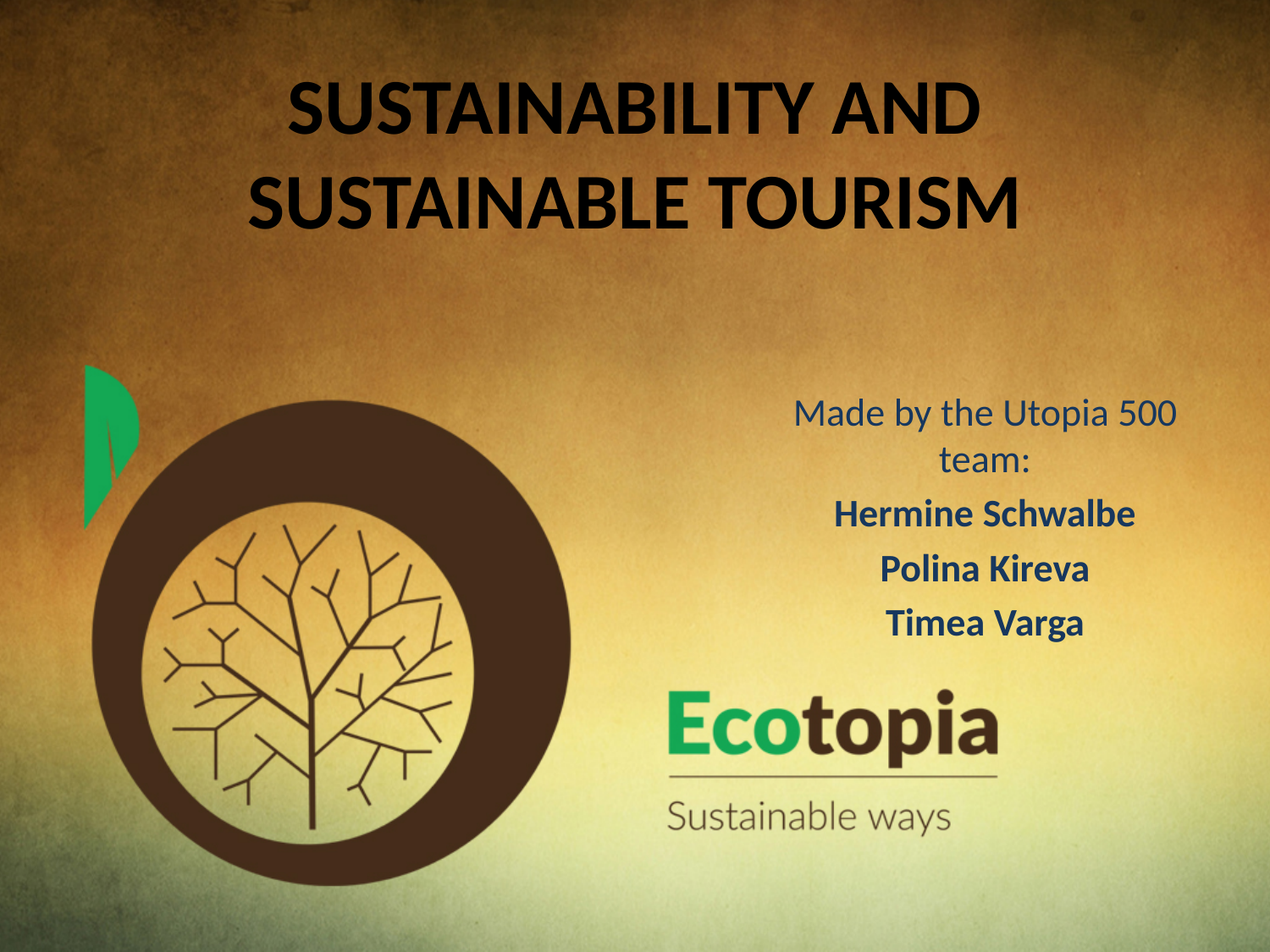

# SUSTAINABILITY AND SUSTAINABLE TOURISM
Made by the Utopia 500 team:
Hermine Schwalbe
Polina Kireva
Timea Varga